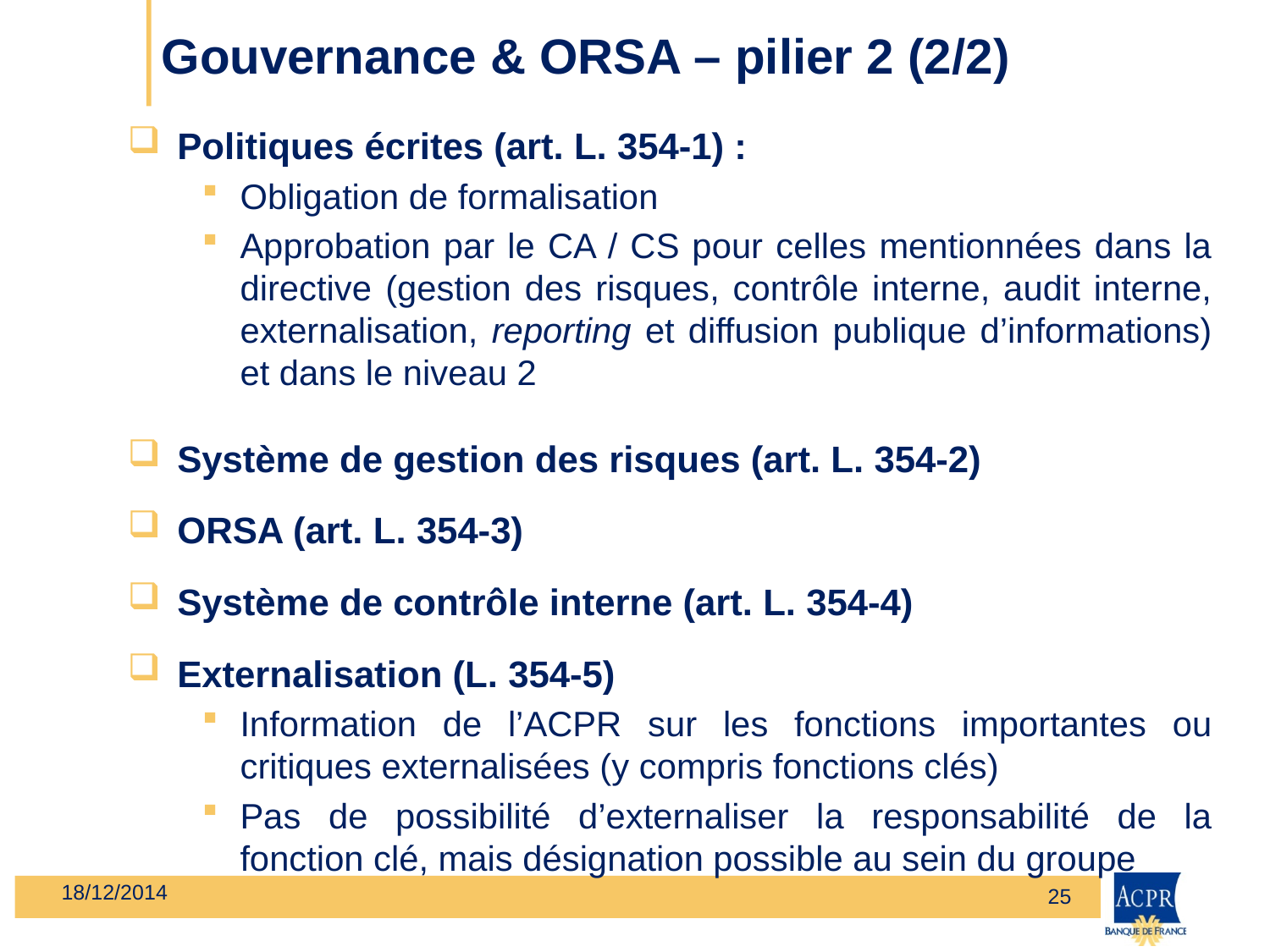

# Gouvernance & ORSA – pilier 2 (2/2)
Politiques écrites (art. L. 354-1) :
Obligation de formalisation
Approbation par le CA / CS pour celles mentionnées dans la directive (gestion des risques, contrôle interne, audit interne, externalisation, reporting et diffusion publique d’informations) et dans le niveau 2

Système de gestion des risques (art. L. 354-2)

ORSA (art. L. 354-3)

Système de contrôle interne (art. L. 354-4)

Externalisation (L. 354-5)
Information de l’ACPR sur les fonctions importantes ou critiques externalisées (y compris fonctions clés)
Pas de possibilité d’externaliser la responsabilité de la fonction clé, mais désignation possible au sein du groupe

18/12/2014